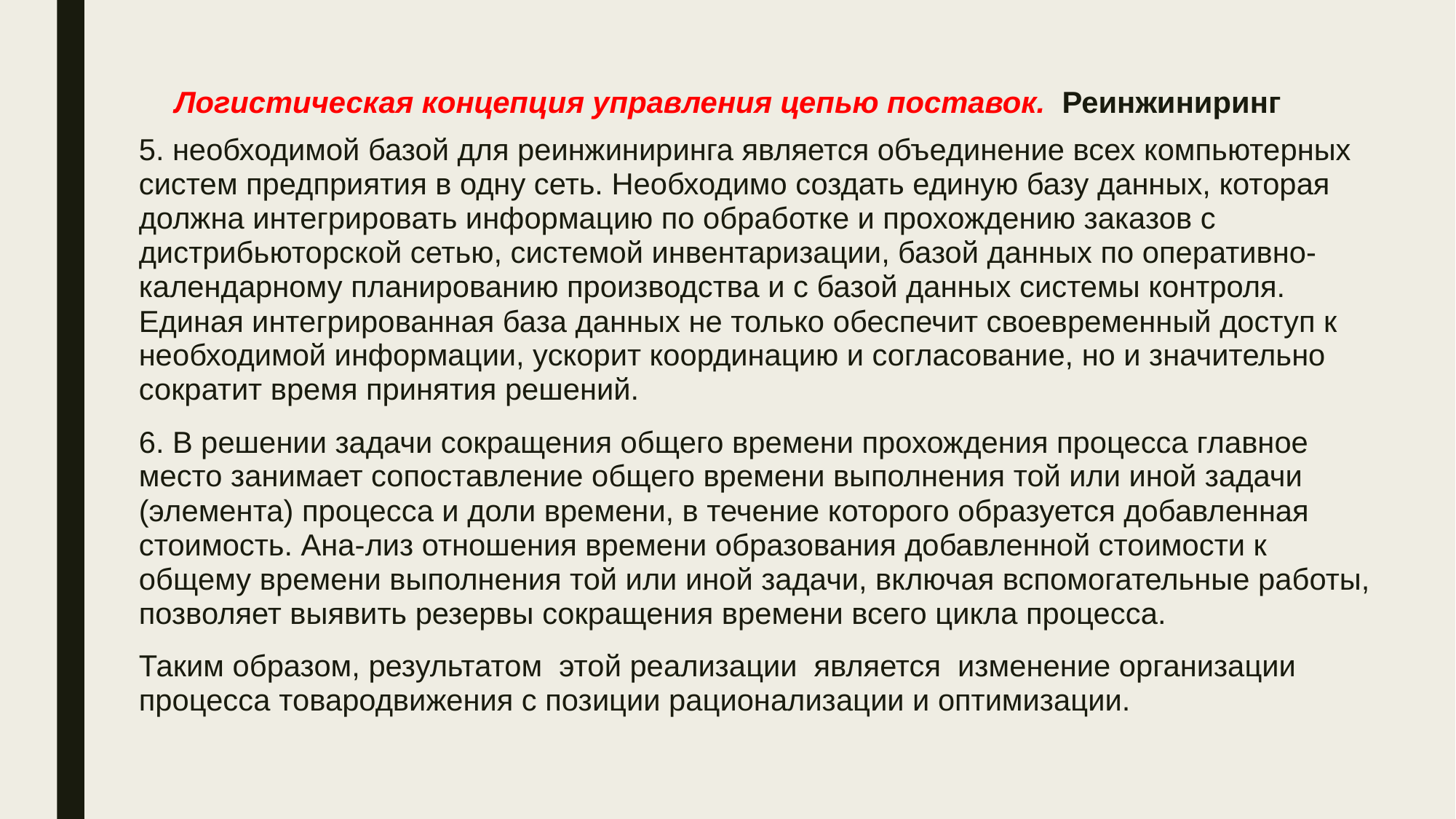

# Логистическая концепция управления цепью поставок.  Реинжиниринг
5. необходимой базой для реинжиниринга является объединение всех компьютерных систем предприятия в одну сеть. Необходимо создать единую базу данных, которая должна интегрировать информацию по обработке и прохождению заказов с дистрибьюторской сетью, системой инвентаризации, базой данных по оперативно-календарному планированию производства и с базой данных системы контроля. Единая интегрированная база данных не только обеспечит своевременный доступ к необходимой информации, ускорит координацию и согласование, но и значительно сократит время принятия решений.
6. В решении задачи сокращения общего времени прохождения процесса главное место занимает сопоставление общего времени выполнения той или иной задачи (элемента) процесса и доли времени, в течение которого образуется добавленная стоимость. Ана-лиз отношения времени образования добавленной стоимости к общему времени выполнения той или иной задачи, включая вспомогательные работы, позволяет выявить резервы сокращения времени всего цикла процесса.
Таким образом, результатом  этой реализации  является  изменение организации процесса товародвижения с позиции рационализации и оптимизации.